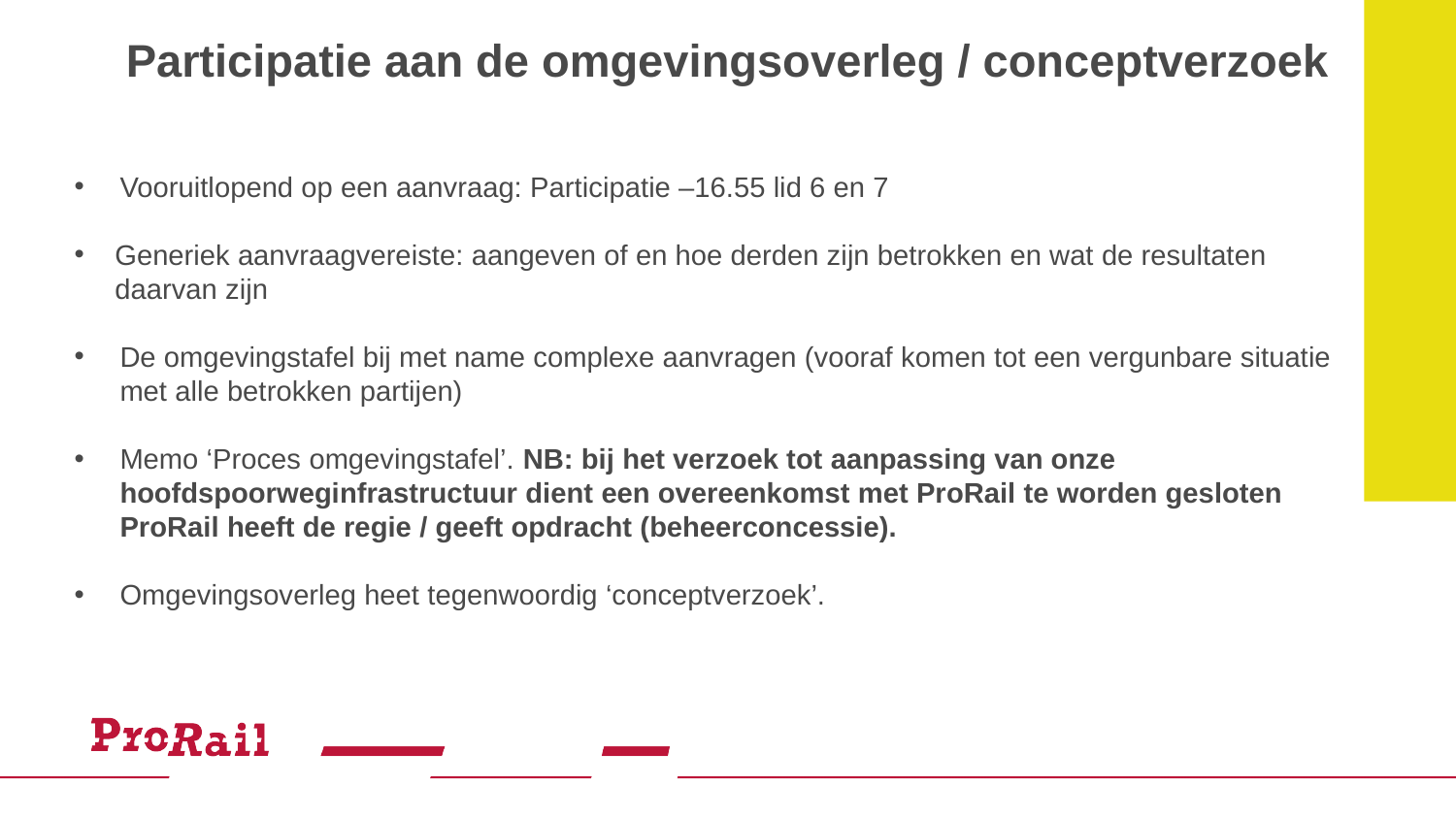

# Participatie aan de omgevingsoverleg / conceptverzoek
Vooruitlopend op een aanvraag: Participatie –16.55 lid 6 en 7

Generiek aanvraagvereiste: aangeven of en hoe derden zijn betrokken en wat de resultaten daarvan zijn

De omgevingstafel bij met name complexe aanvragen (vooraf komen tot een vergunbare situatie met alle betrokken partijen)

Memo ‘Proces omgevingstafel’. NB: bij het verzoek tot aanpassing van onze hoofdspoorweginfrastructuur dient een overeenkomst met ProRail te worden gesloten ProRail heeft de regie / geeft opdracht (beheerconcessie).
Omgevingsoverleg heet tegenwoordig ‘conceptverzoek’.